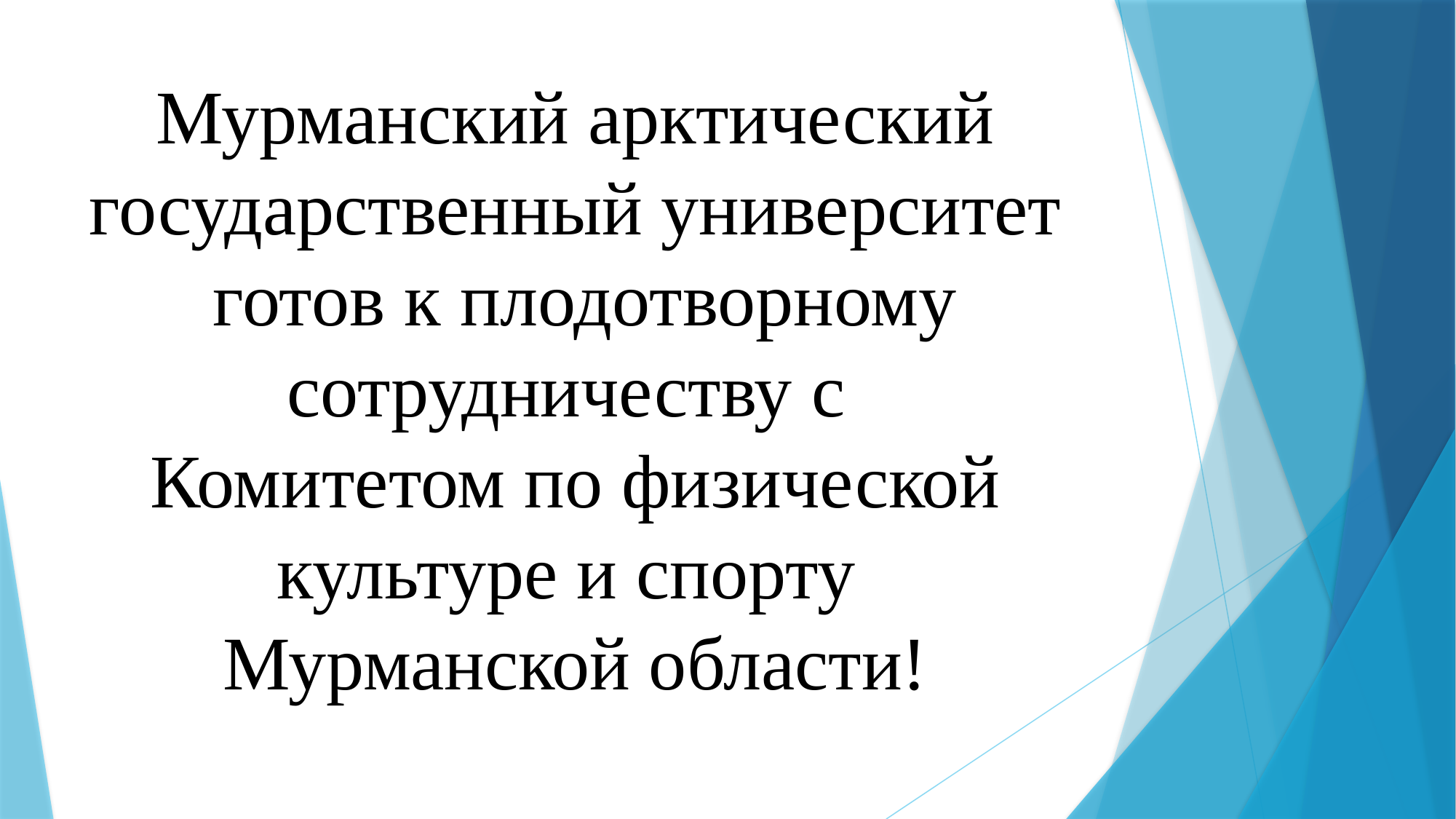

Мурманский арктический государственный университет
 готов к плодотворному сотрудничеству с
Комитетом по физической культуре и спорту
Мурманской области!